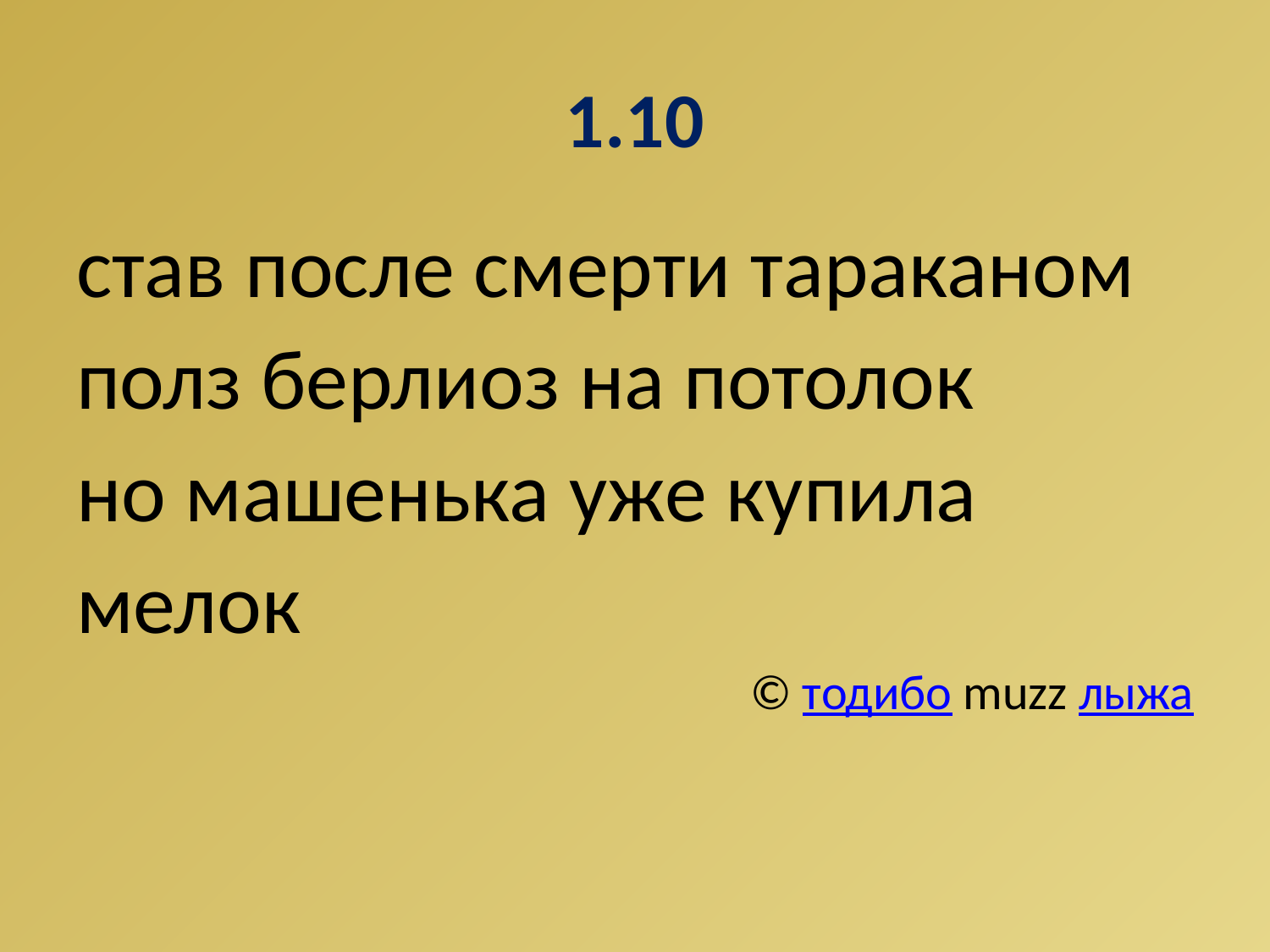

# 1.10
став после смерти тараканом
полз берлиоз на потолок
но машенька уже купила
мелок
© тодибо muzz лыжа